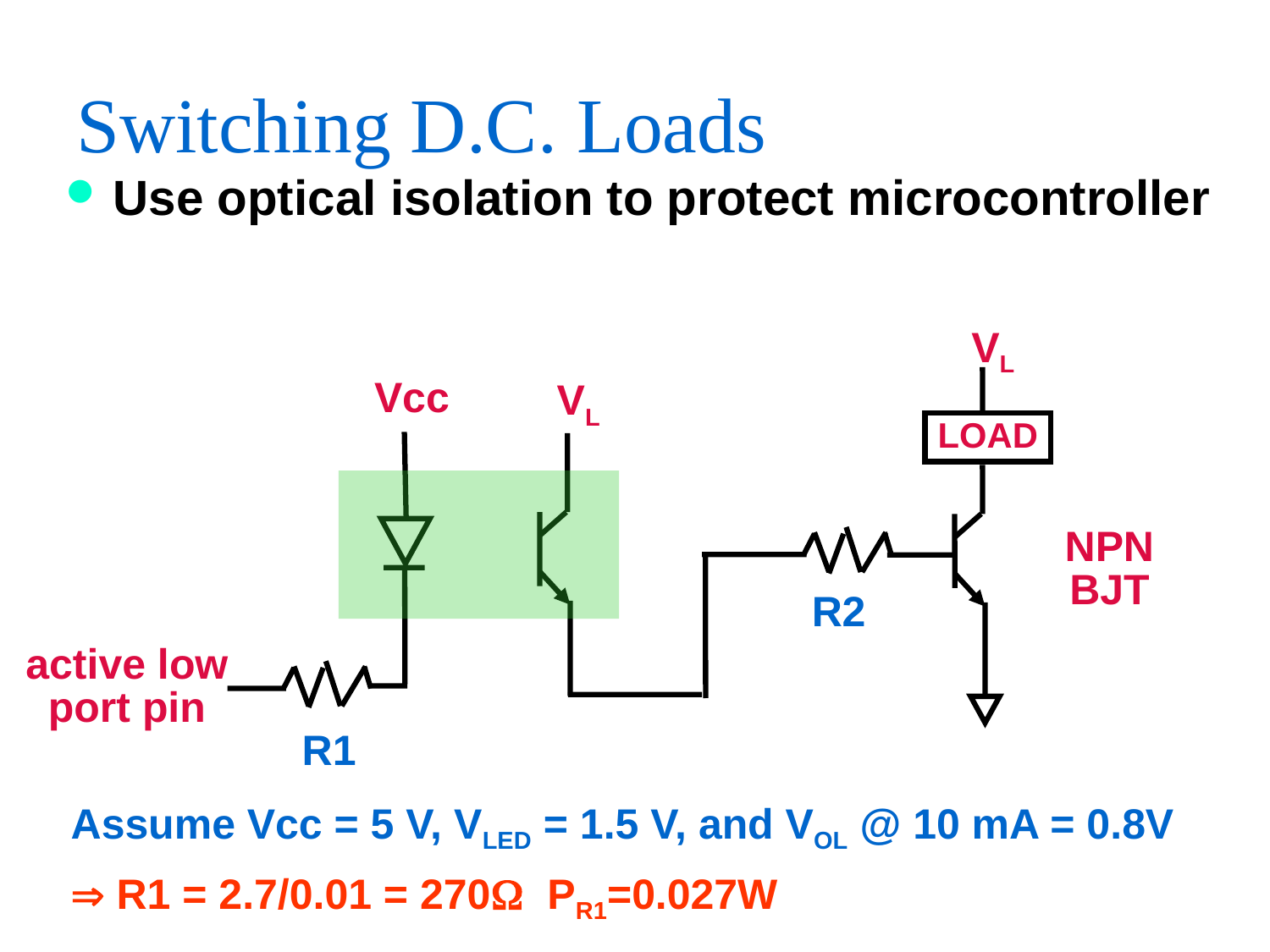

# Switching D.C. Loads
Use optical isolation to protect microcontroller
VL

VL
Vcc
LOAD

NPN BJT

R2

active low port pin

R1
Assume Vcc = 5 V, VLED = 1.5 V, and VOL @ 10 mA = 0.8V
⇒ R1 = 2.7/0.01 = 270Ω  PR1=0.027W